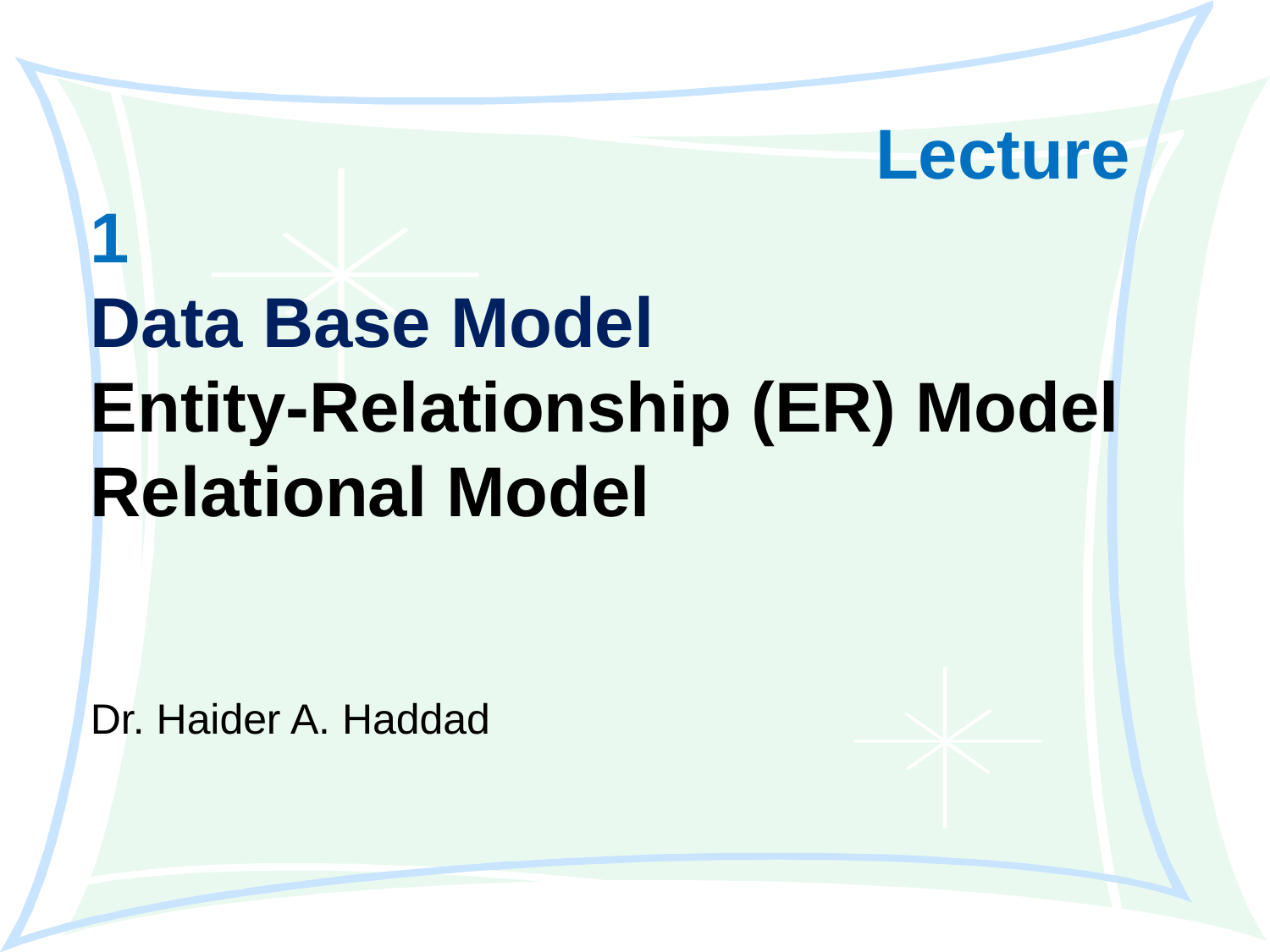

# Lecture 1 Data Base Model Entity-Relationship (ER) Model Relational Model Dr. Haider A. Haddad